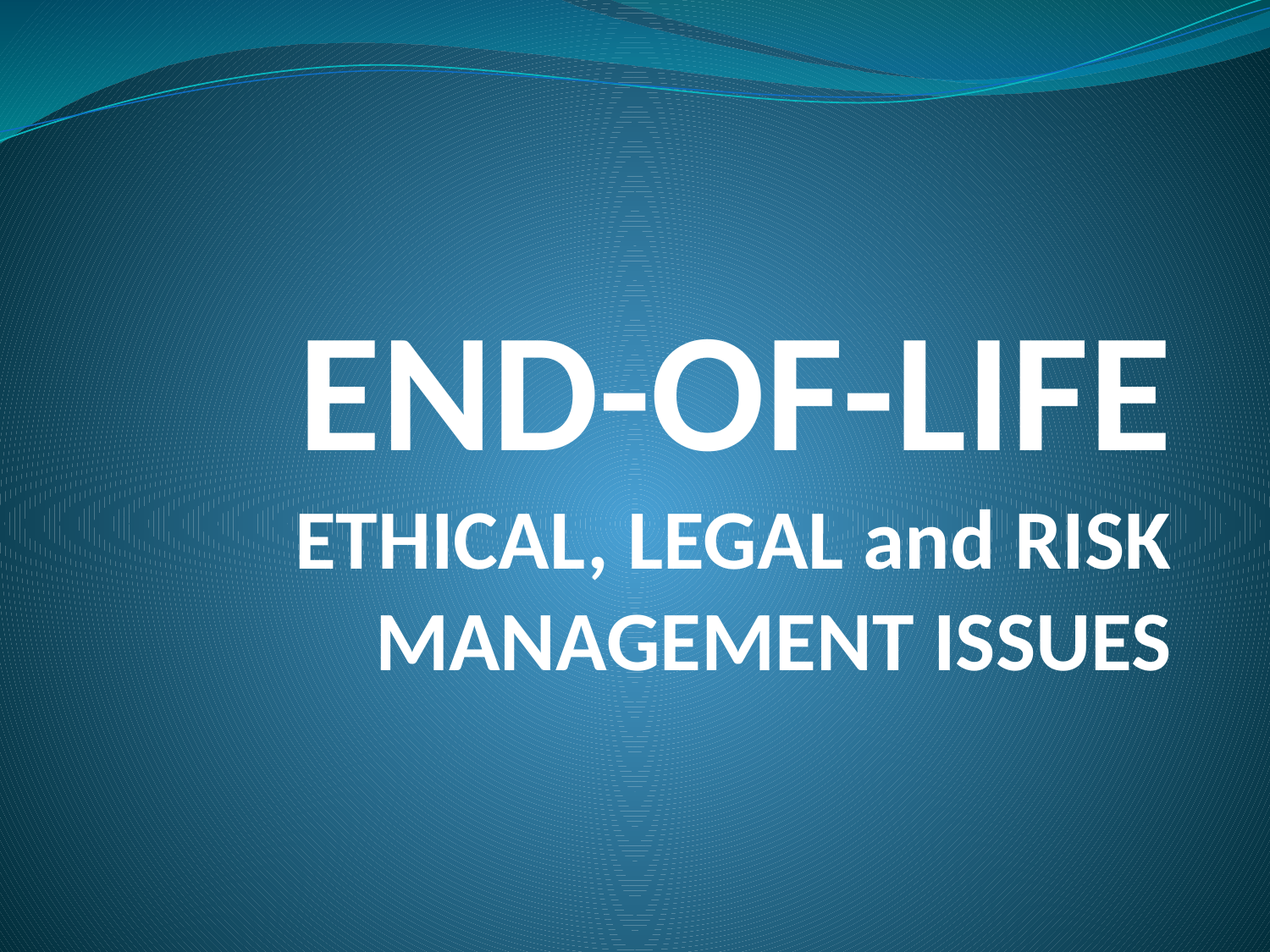

# END-OF-LIFE ETHICAL, LEGAL and RISK MANAGEMENT ISSUES